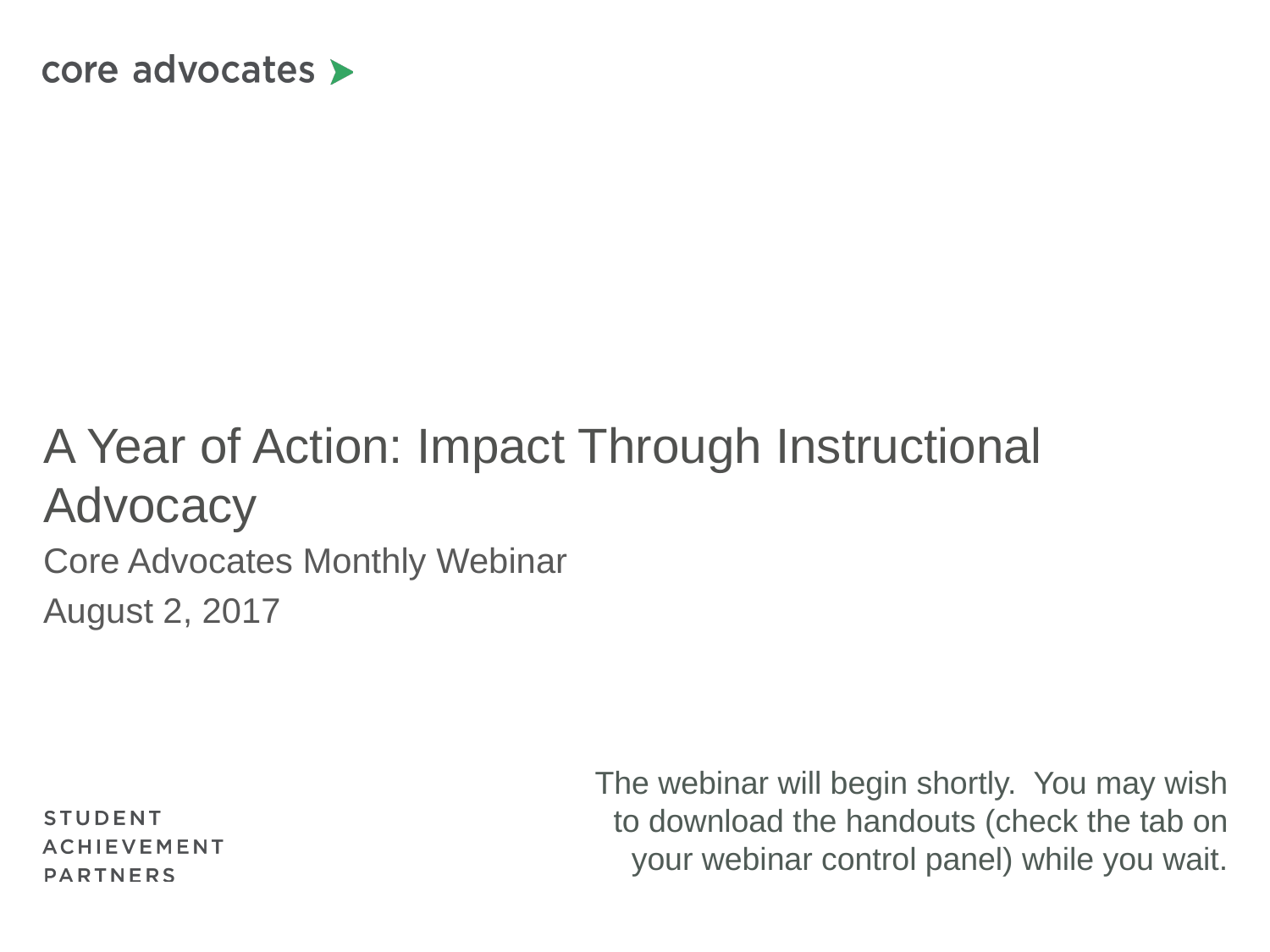

# A Year of Action: Impact Through Instructional Advocacy
Core Advocates Monthly Webinar
August 2, 2017

The webinar will begin shortly.  You may wish to download the handouts (check the tab on your webinar control panel) while you wait.